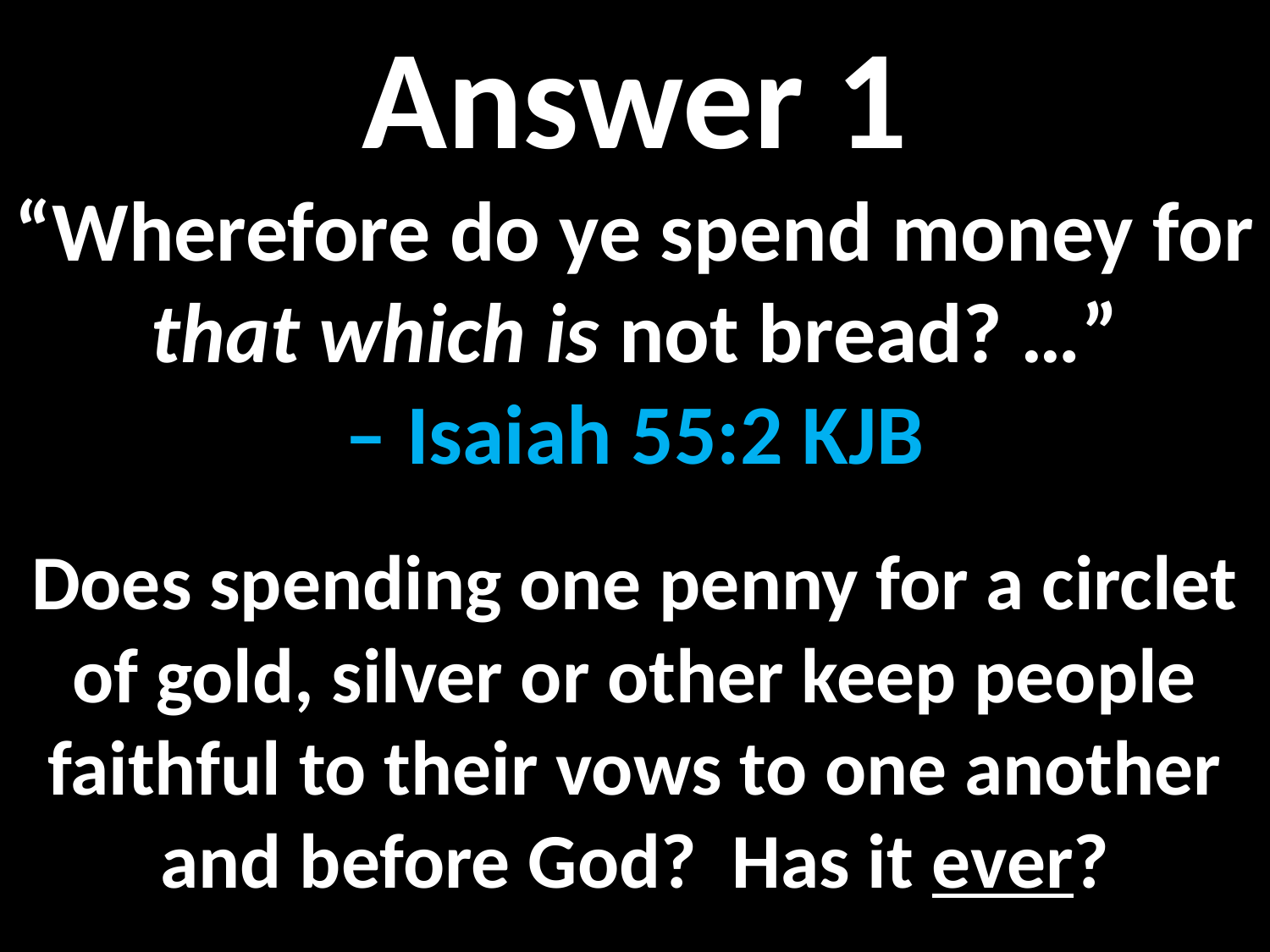

Answer 1
“Wherefore do ye spend money for that which is not bread? …”
– Isaiah 55:2 KJB

Does spending one penny for a circlet of gold, silver or other keep people faithful to their vows to one another and before God?  Has it ever?